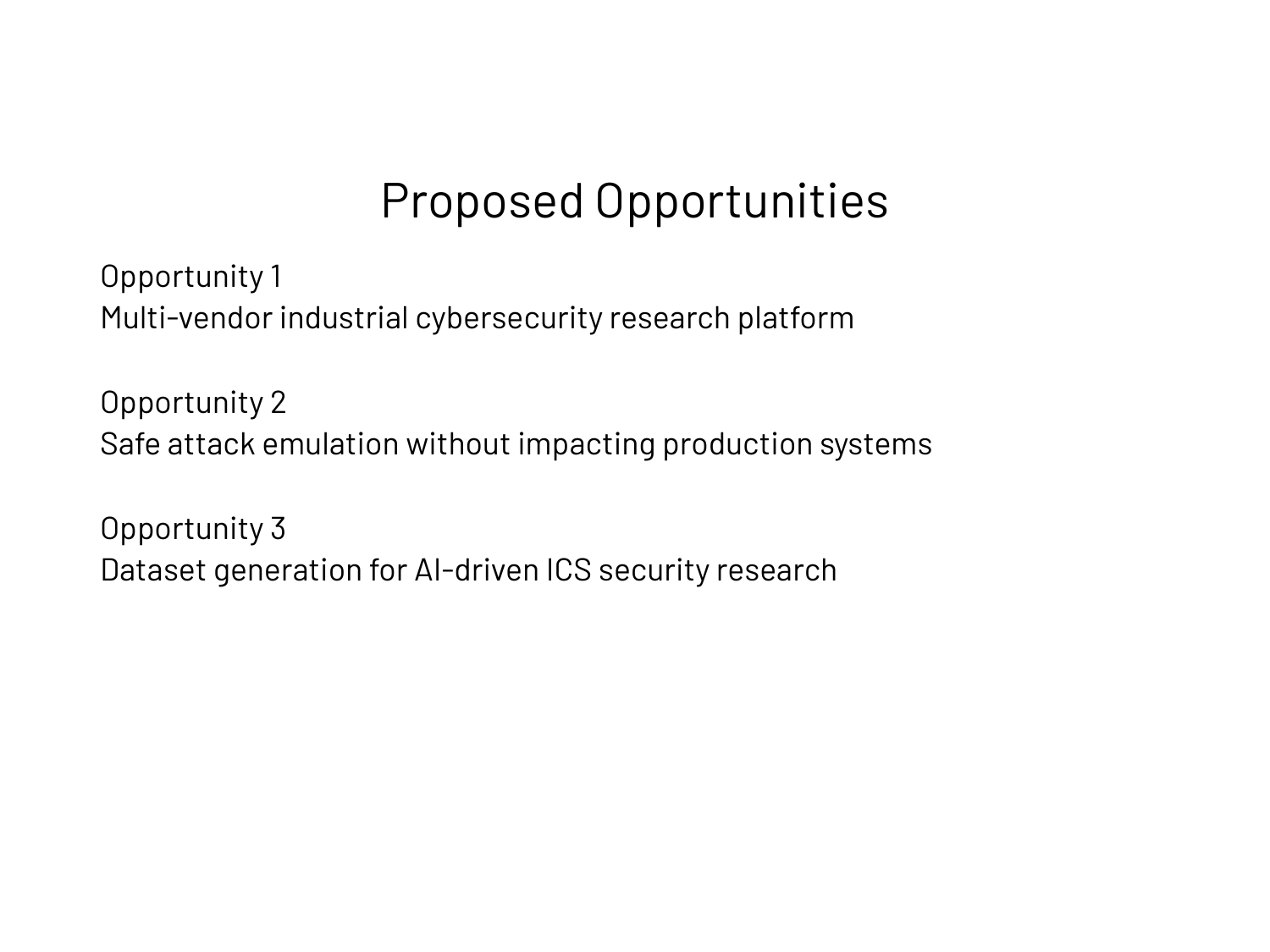

# Proposed Opportunities
Opportunity 1
Multi-vendor industrial cybersecurity research platform

Opportunity 2
Safe attack emulation without impacting production systems

Opportunity 3
Dataset generation for AI-driven ICS security research